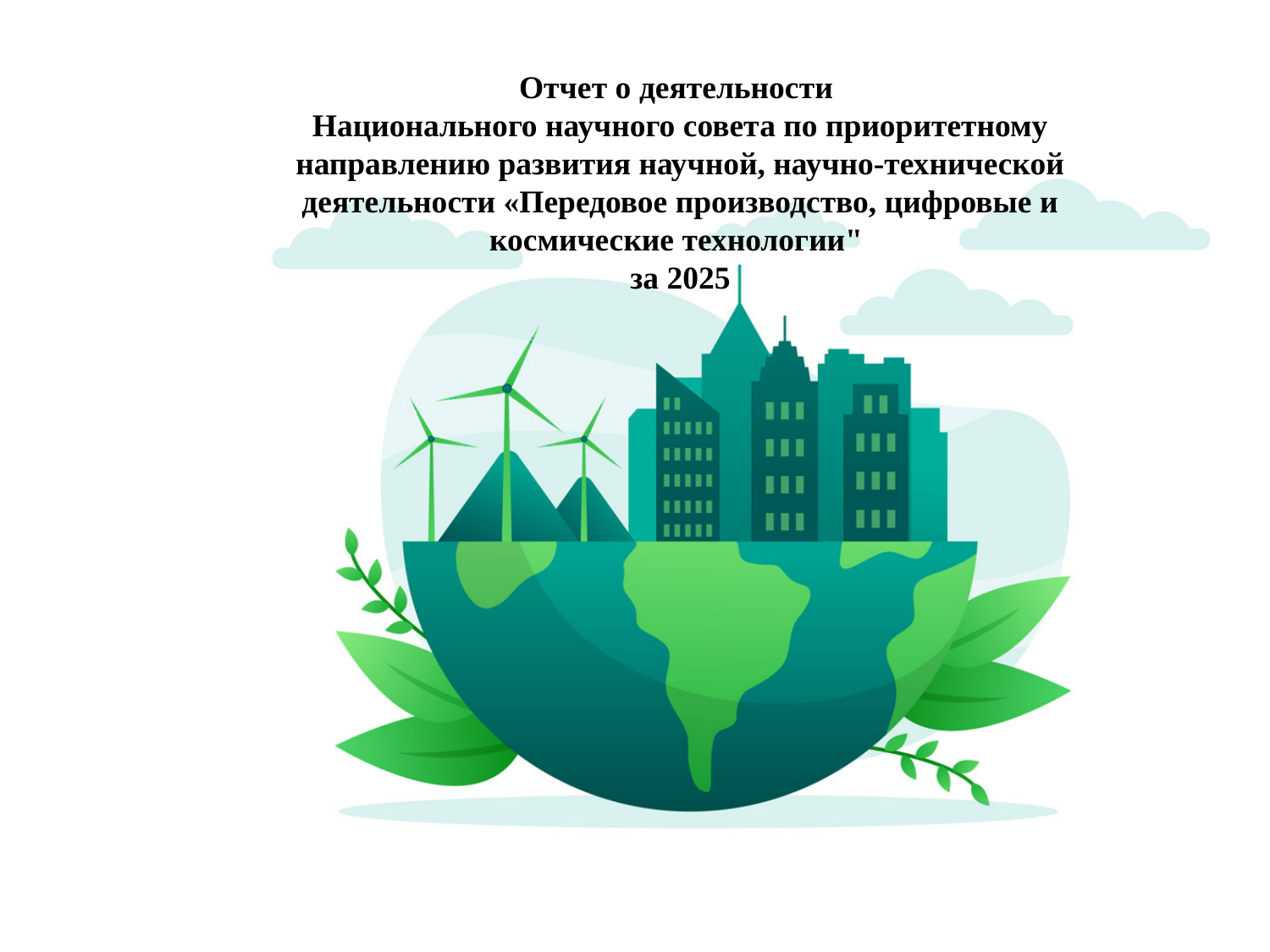

# Отчет о деятельности Национального научного совета по приоритетному направлению развития научной, научно-технической деятельности «Передовое производство, цифровые и космические технологии" за 2025